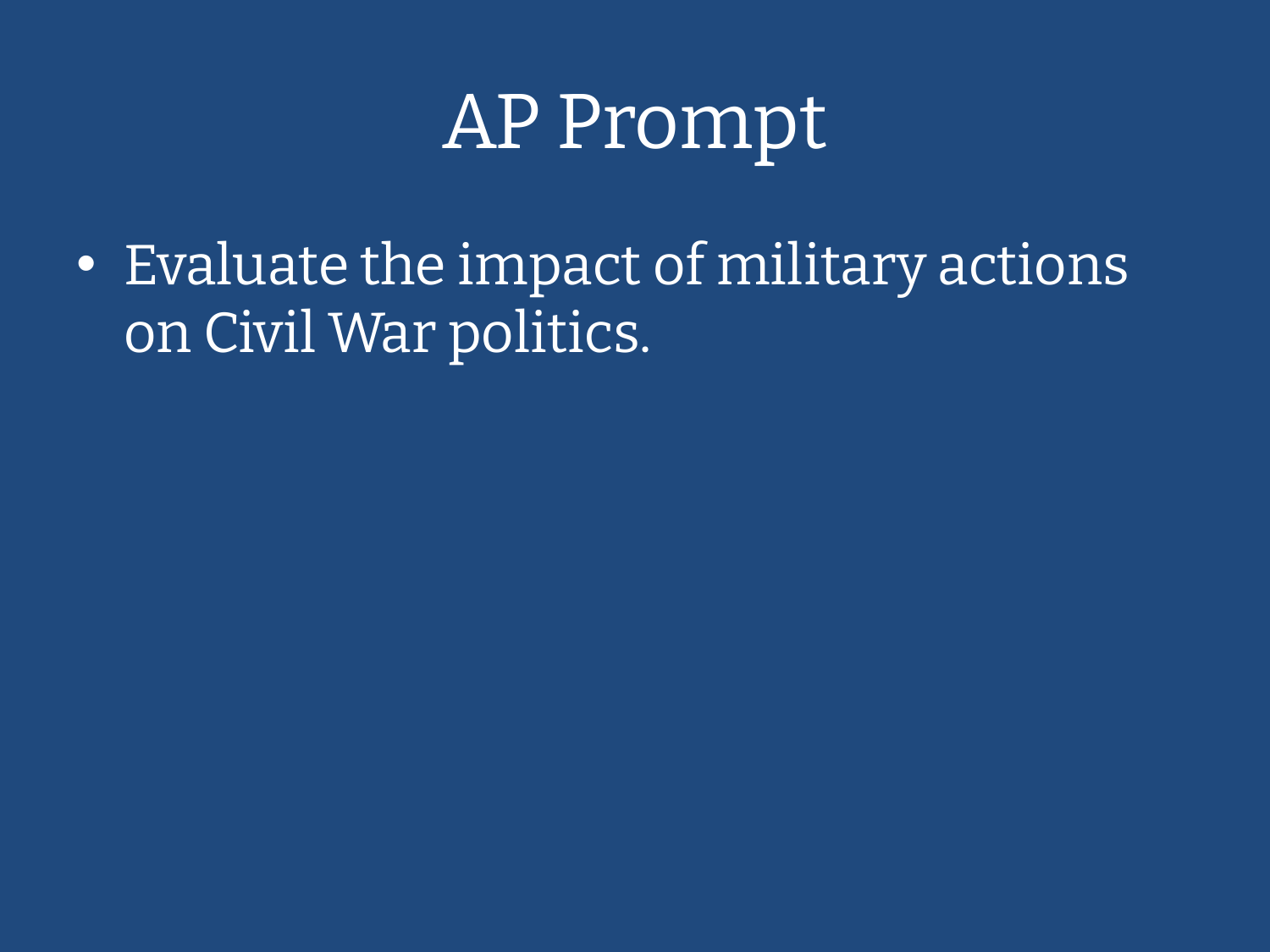

# AP Prompt
Evaluate the impact of military actions on Civil War politics.